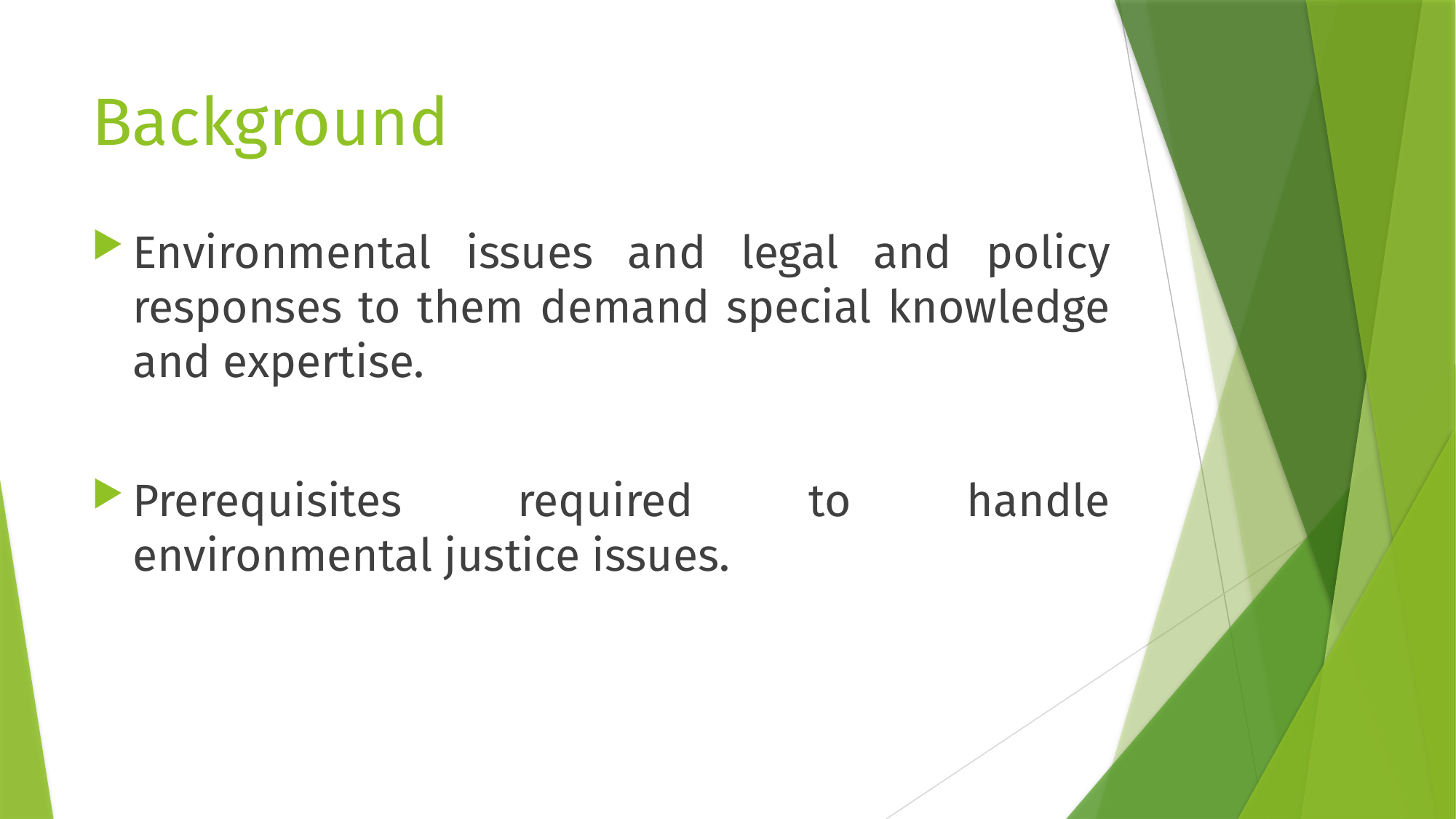

# Background
Environmental issues and legal and policy responses to them demand special knowledge and expertise.

Prerequisites required to handle environmental justice issues.